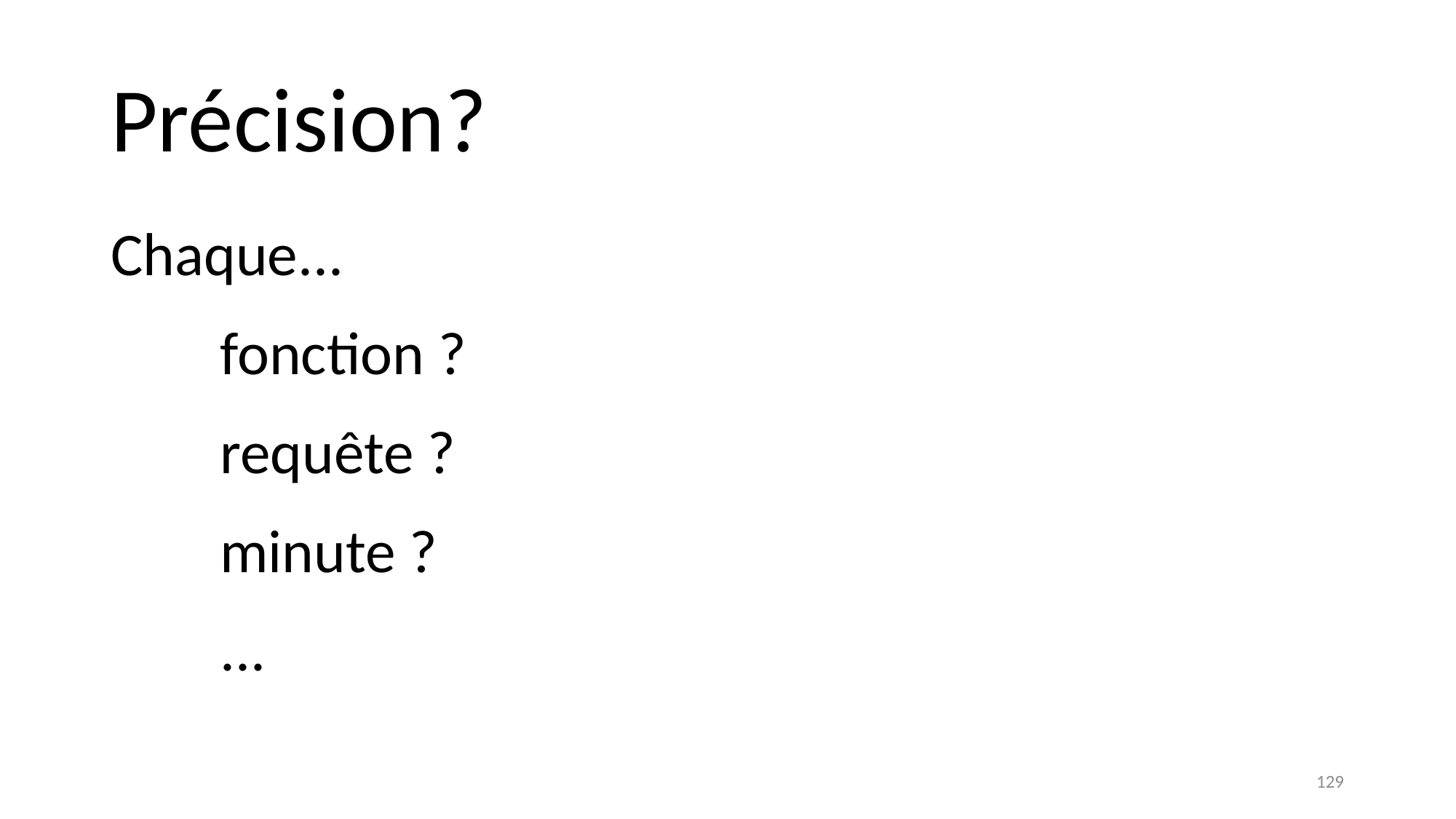

# Précision?
Chaque...
	fonction ?
	requête ?
	minute ?
	...
129